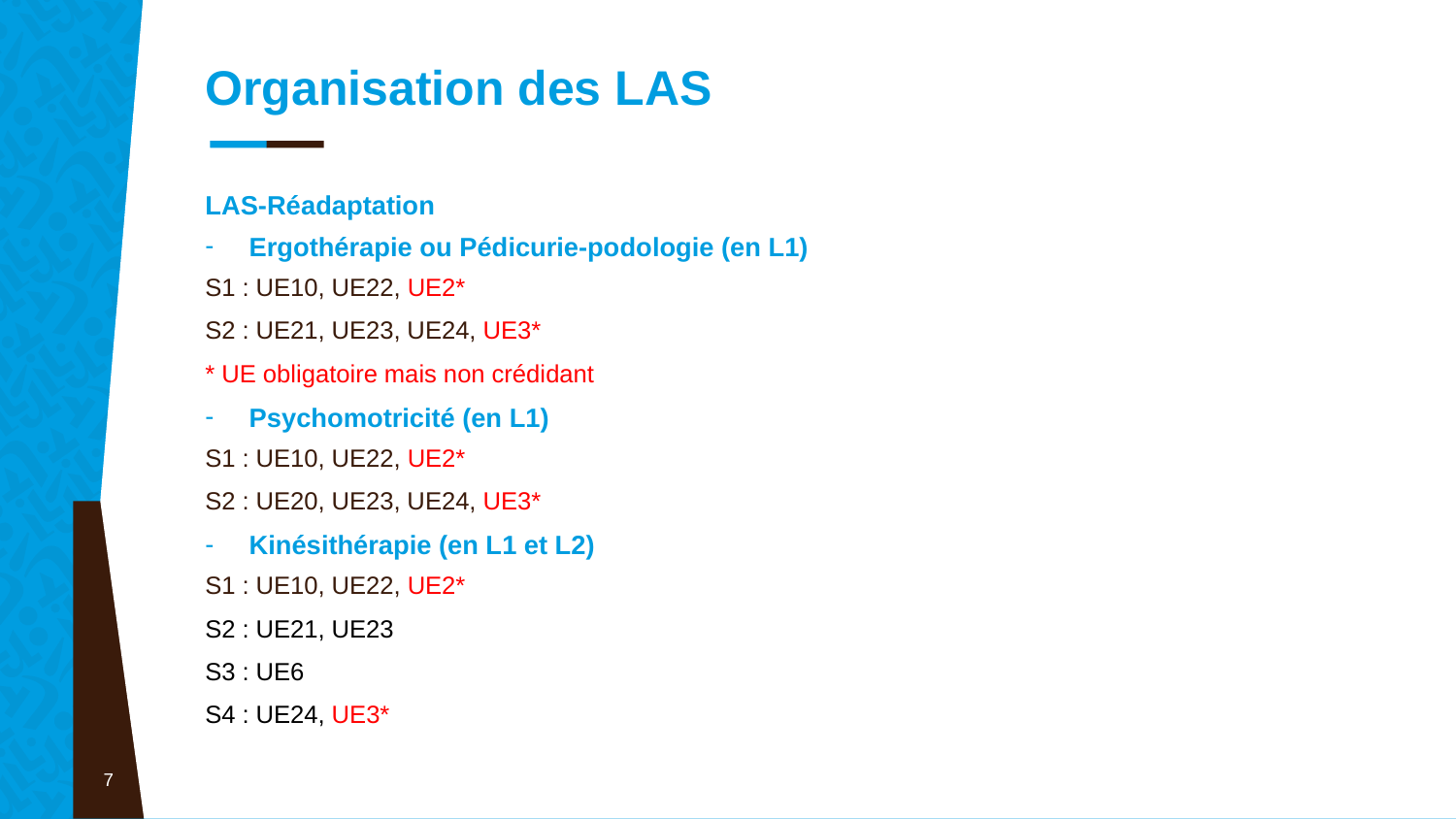

# Organisation des LAS
LAS-Réadaptation
Ergothérapie ou Pédicurie-podologie (en L1)
S1 : UE10, UE22, UE2*
S2 : UE21, UE23, UE24, UE3*
* UE obligatoire mais non crédidant
Psychomotricité (en L1)
S1 : UE10, UE22, UE2*
S2 : UE20, UE23, UE24, UE3*
Kinésithérapie (en L1 et L2)
S1 : UE10, UE22, UE2*
S2 : UE21, UE23
S3 : UE6
S4 : UE24, UE3*

7